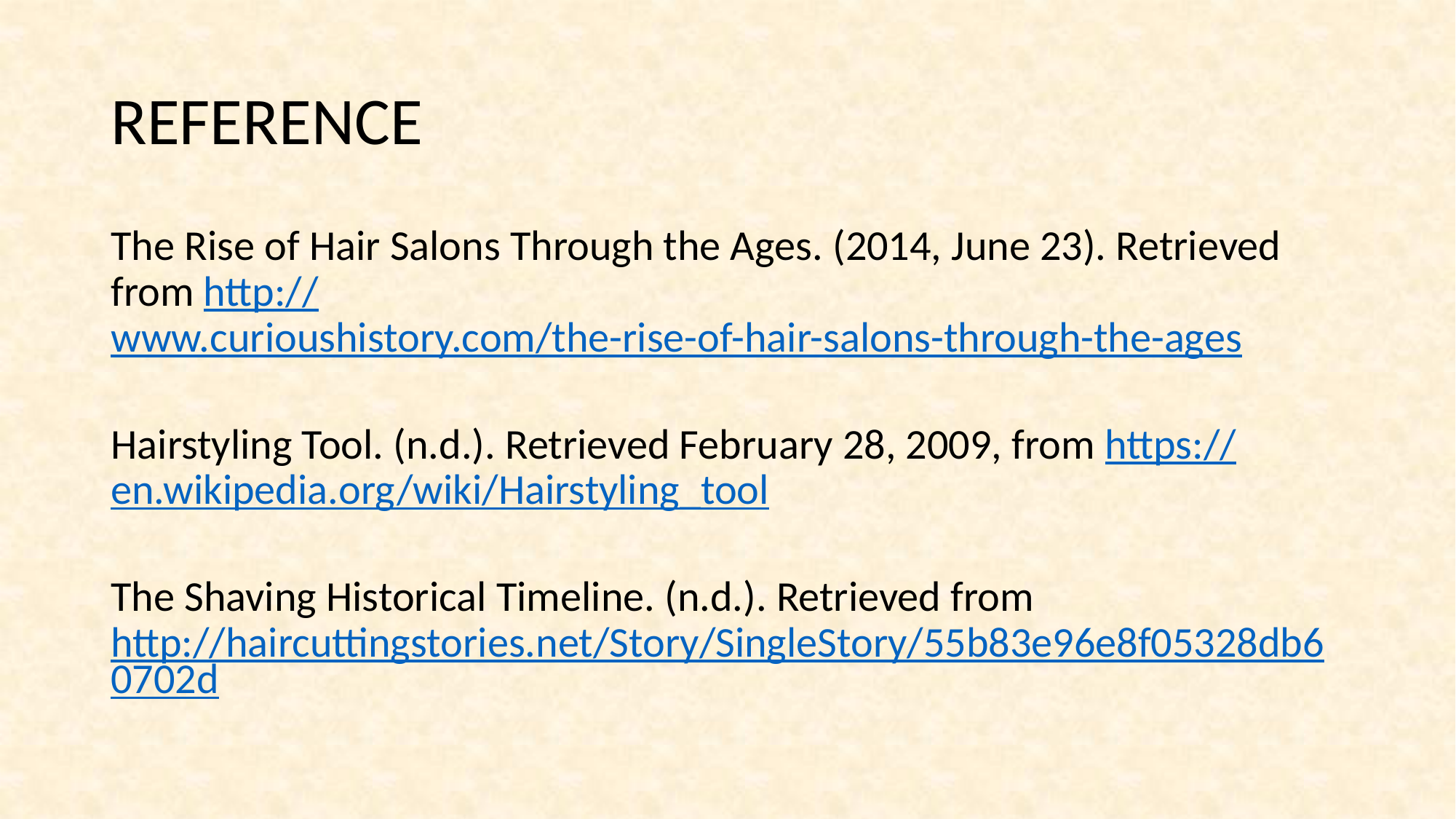

# REFERENCE
The Rise of Hair Salons Through the Ages. (2014, June 23). Retrieved from http://www.curioushistory.com/the-rise-of-hair-salons-through-the-ages
Hairstyling Tool. (n.d.). Retrieved February 28, 2009, from https://en.wikipedia.org/wiki/Hairstyling_tool
The Shaving Historical Timeline. (n.d.). Retrieved from http://haircuttingstories.net/Story/SingleStory/55b83e96e8f05328db60702d